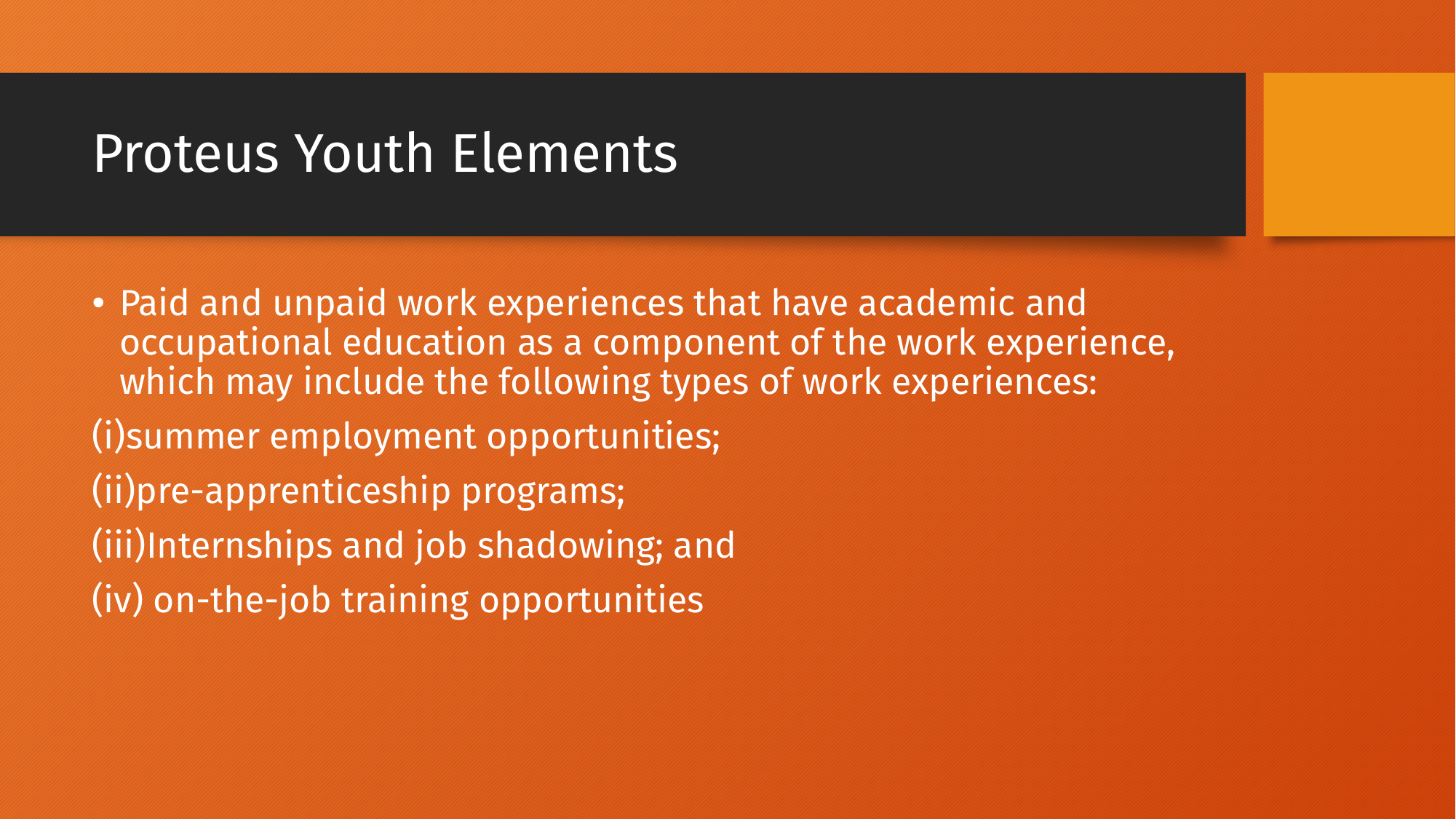

# Proteus Youth Elements
Paid and unpaid work experiences that have academic and occupational education as a component of the work experience, which may include the following types of work experiences:
(i)summer employment opportunities;
(ii)pre-apprenticeship programs;
(iii)Internships and job shadowing; and
(iv) on-the-job training opportunities